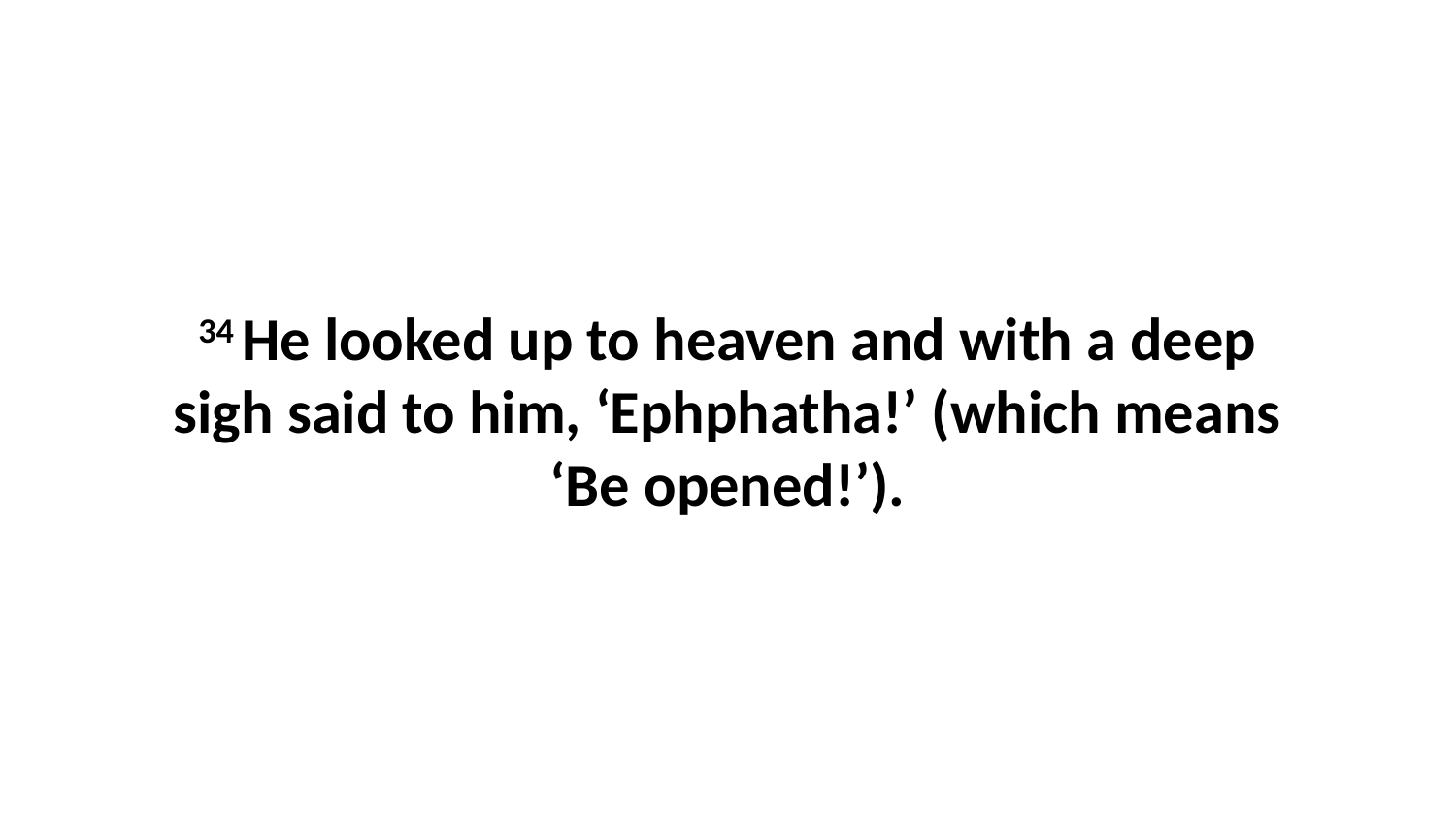

34 He looked up to heaven and with a deep sigh said to him, ‘Ephphatha!’ (which means ‘Be opened!’).